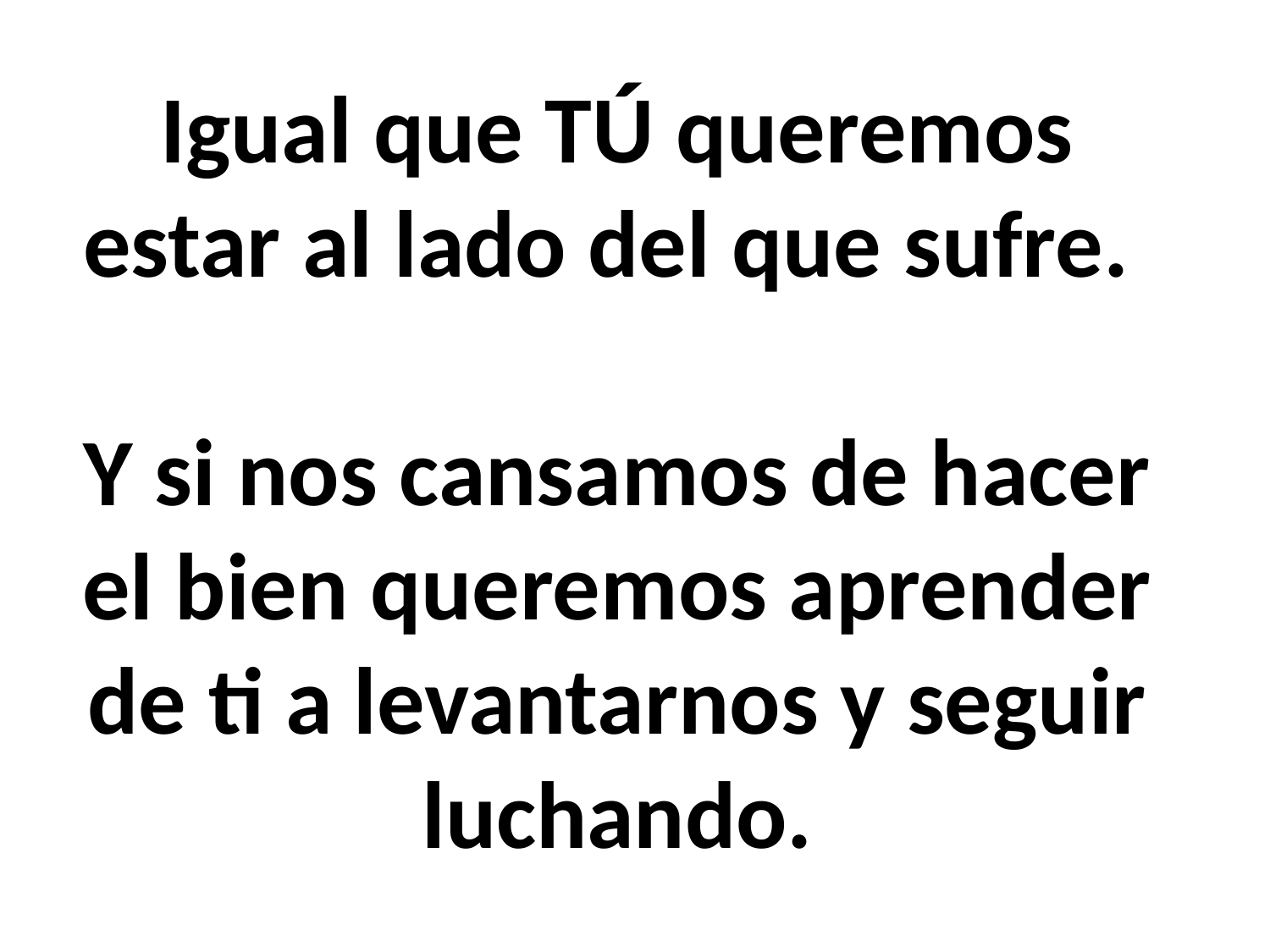

Igual que TÚ queremos estar al lado del que sufre.

Y si nos cansamos de hacer el bien queremos aprender de ti a levantarnos y seguir luchando.